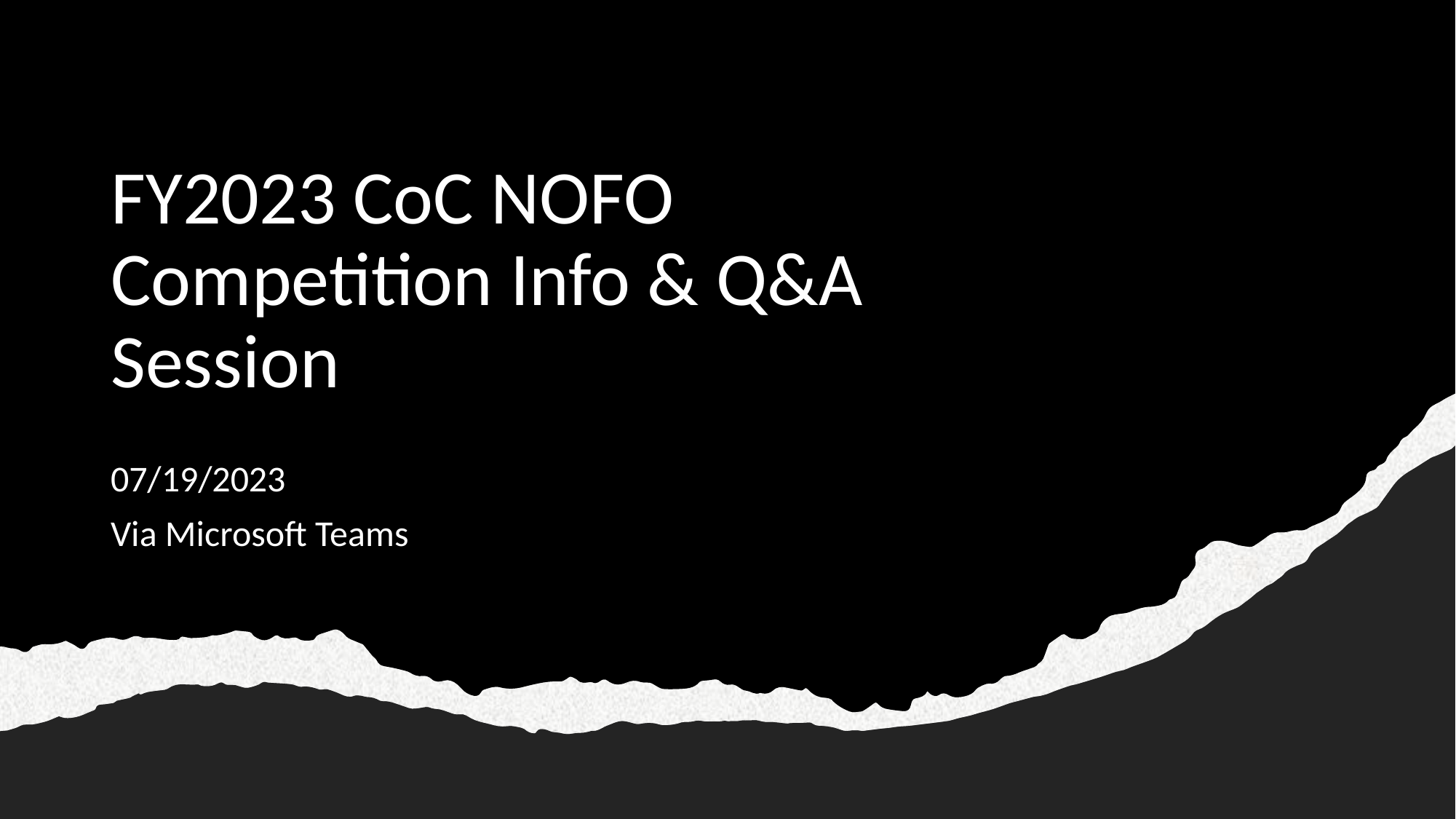

# FY2023 CoC NOFO Competition Info & Q&A Session

07/19/2023
Via Microsoft Teams